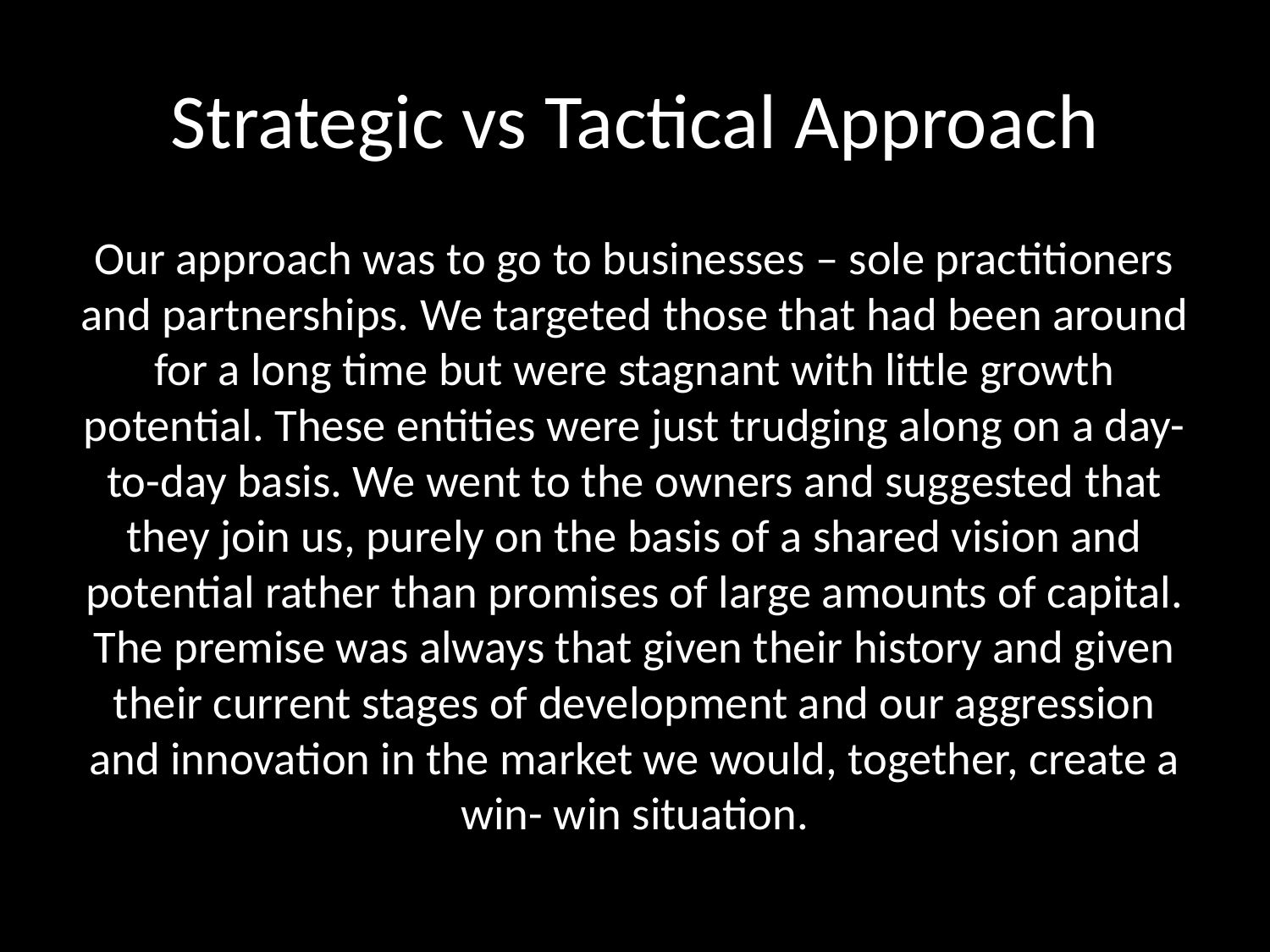

# Strategic vs Tactical Approach
Our approach was to go to businesses – sole practitioners and partnerships. We targeted those that had been around for a long time but were stagnant with little growth potential. These entities were just trudging along on a day-to-day basis. We went to the owners and suggested that they join us, purely on the basis of a shared vision and potential rather than promises of large amounts of capital. The premise was always that given their history and given their current stages of development and our aggression and innovation in the market we would, together, create a win- win situation.